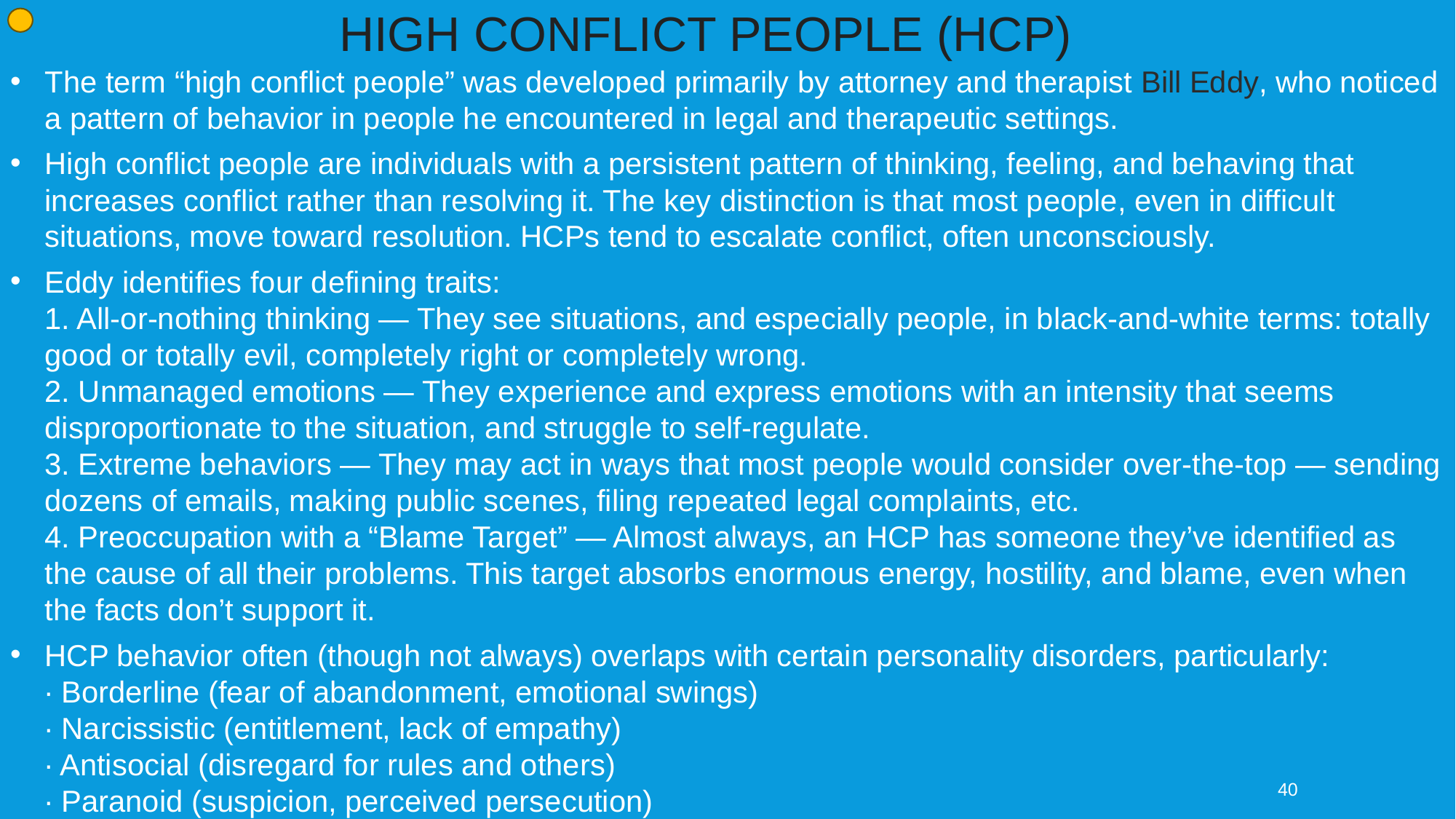

HIGH CONFLICT PEOPLE (HCP)

The term “high conflict people” was developed primarily by attorney and therapist Bill Eddy, who noticed a pattern of behavior in people he encountered in legal and therapeutic settings.
High conflict people are individuals with a persistent pattern of thinking, feeling, and behaving that increases conflict rather than resolving it. The key distinction is that most people, even in difficult situations, move toward resolution. HCPs tend to escalate conflict, often unconsciously.
Eddy identifies four defining traits:
1. All-or-nothing thinking — They see situations, and especially people, in black-and-white terms: totally good or totally evil, completely right or completely wrong.
2. Unmanaged emotions — They experience and express emotions with an intensity that seems disproportionate to the situation, and struggle to self-regulate.
3. Extreme behaviors — They may act in ways that most people would consider over-the-top — sending dozens of emails, making public scenes, filing repeated legal complaints, etc.
4. Preoccupation with a “Blame Target” — Almost always, an HCP has someone they’ve identified as the cause of all their problems. This target absorbs enormous energy, hostility, and blame, even when the facts don’t support it.
HCP behavior often (though not always) overlaps with certain personality disorders, particularly:
∙ Borderline (fear of abandonment, emotional swings)
∙ Narcissistic (entitlement, lack of empathy)
∙ Antisocial (disregard for rules and others)
∙ Paranoid (suspicion, perceived persecution)
40